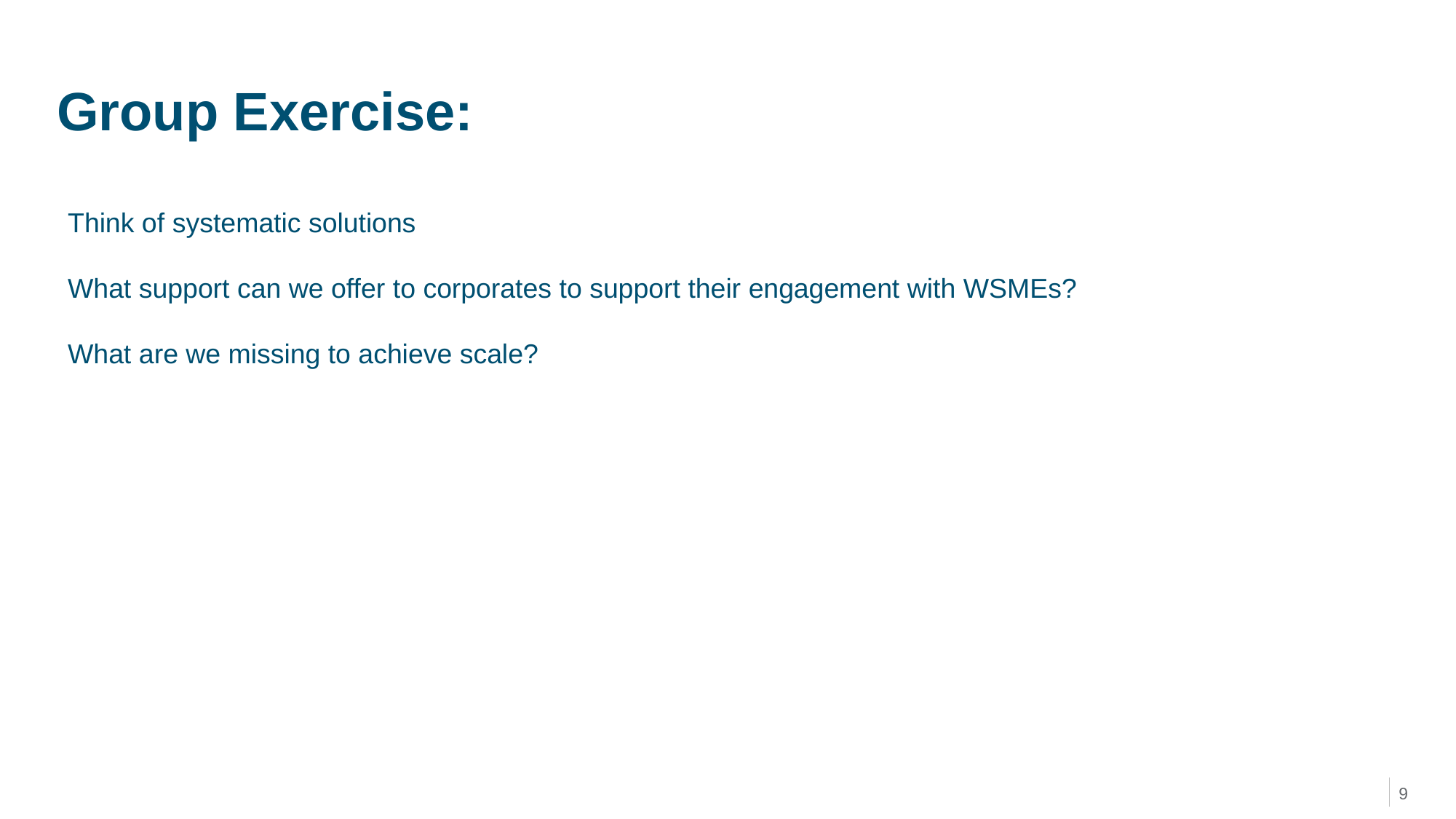

Group Exercise:

Think of systematic solutions

What support can we offer to corporates to support their engagement with WSMEs?

What are we missing to achieve scale?